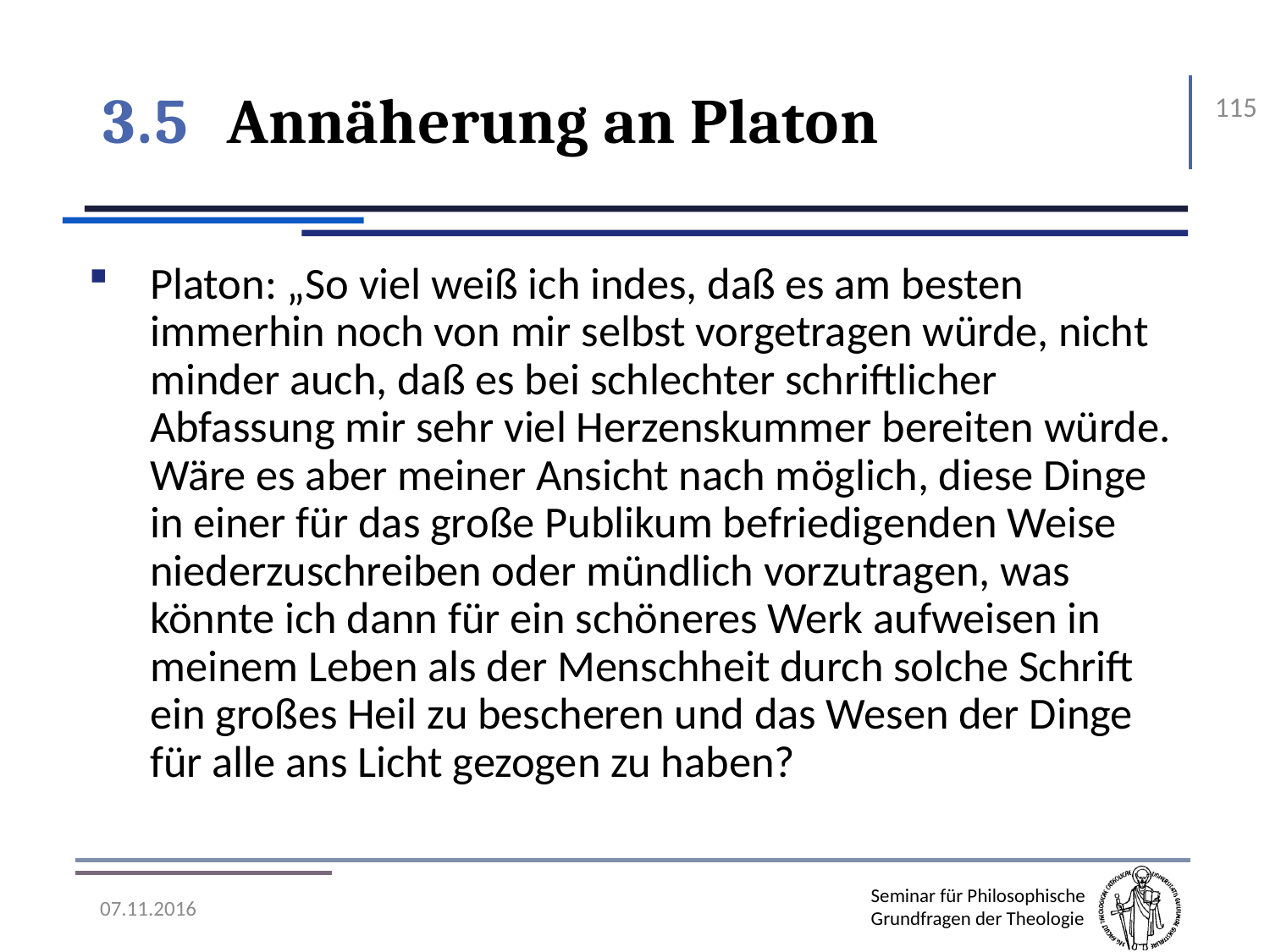

# 3.5	Annäherung an Platon
115
Platon: „So viel weiß ich indes, daß es am besten immerhin noch von mir selbst vorgetragen würde, nicht minder auch, daß es bei schlechter schriftlicher Abfassung mir sehr viel Herzenskummer bereiten würde. Wäre es aber meiner Ansicht nach möglich, diese Dinge in einer für das große Publikum befriedigenden Weise niederzuschreiben oder mündlich vorzutragen, was könnte ich dann für ein schöneres Werk aufweisen in meinem Leben als der Menschheit durch solche Schrift ein großes Heil zu bescheren und das Wesen der Dinge für alle ans Licht gezogen zu haben?
07.11.2016